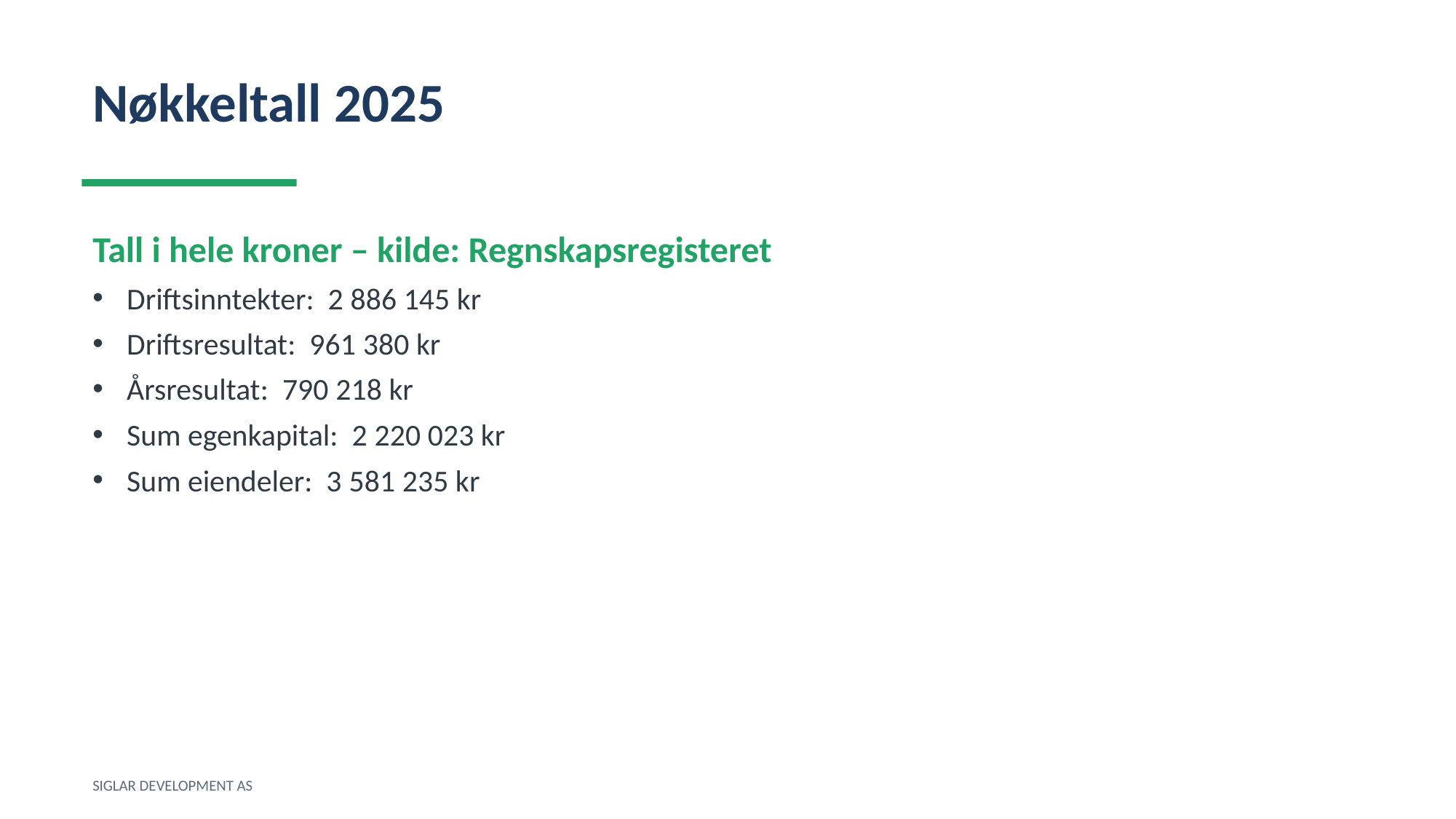

Nøkkeltall 2025

Tall i hele kroner – kilde: Regnskapsregisteret
Driftsinntekter:  2 886 145 kr
Driftsresultat:  961 380 kr
Årsresultat:  790 218 kr
Sum egenkapital:  2 220 023 kr
Sum eiendeler:  3 581 235 kr
SIGLAR DEVELOPMENT AS